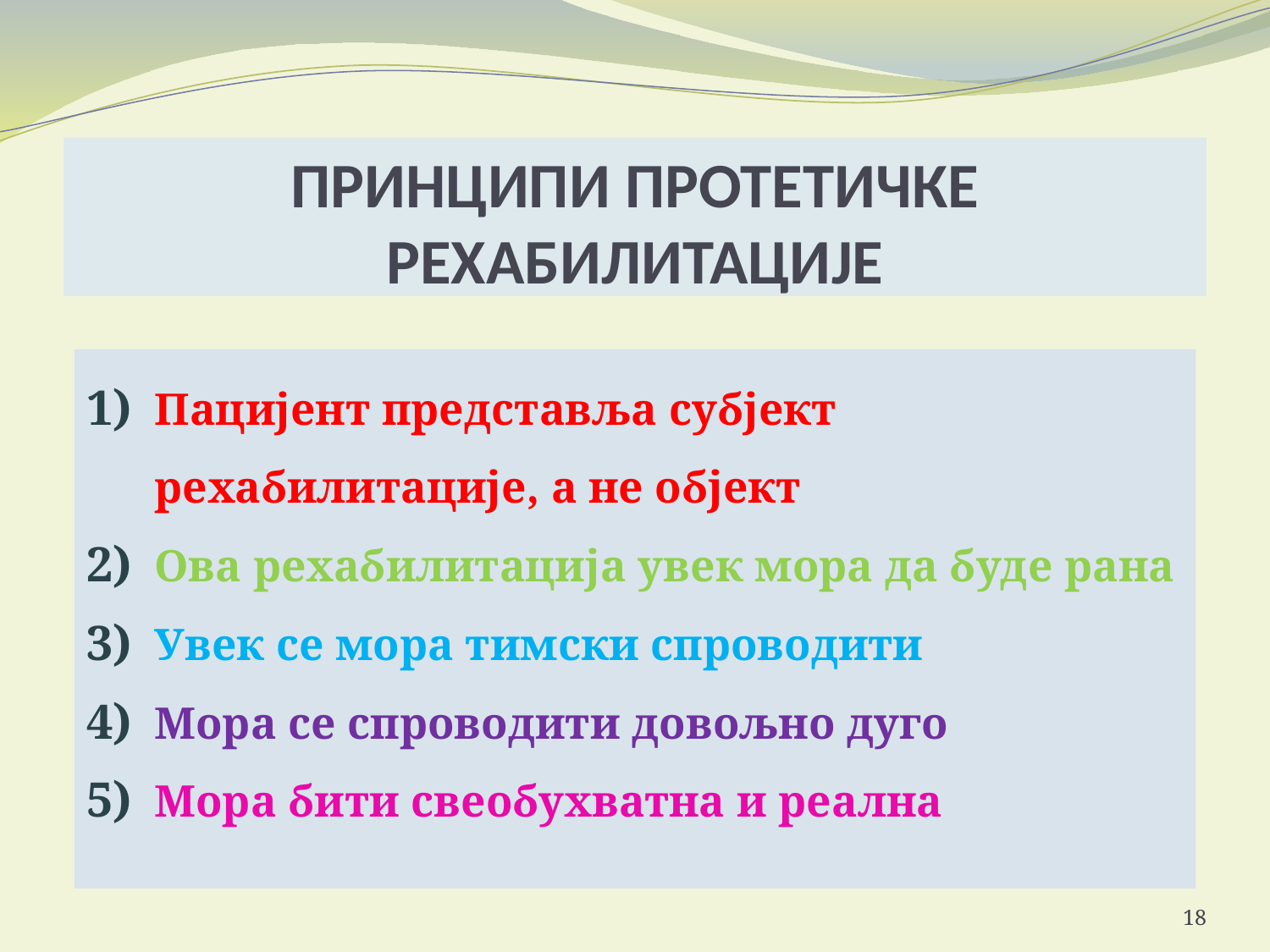

# ПРИНЦИПИ ПРОТЕТИЧКЕ РЕХАБИЛИТАЦИЈЕ
Пацијент представља субјект рехабилитације, а не објект
Ова рехабилитација увек мора да буде рана
Увек се мора тимски спроводити
Мора се спроводити довољно дуго
Мора бити свеобухватна и реална
18